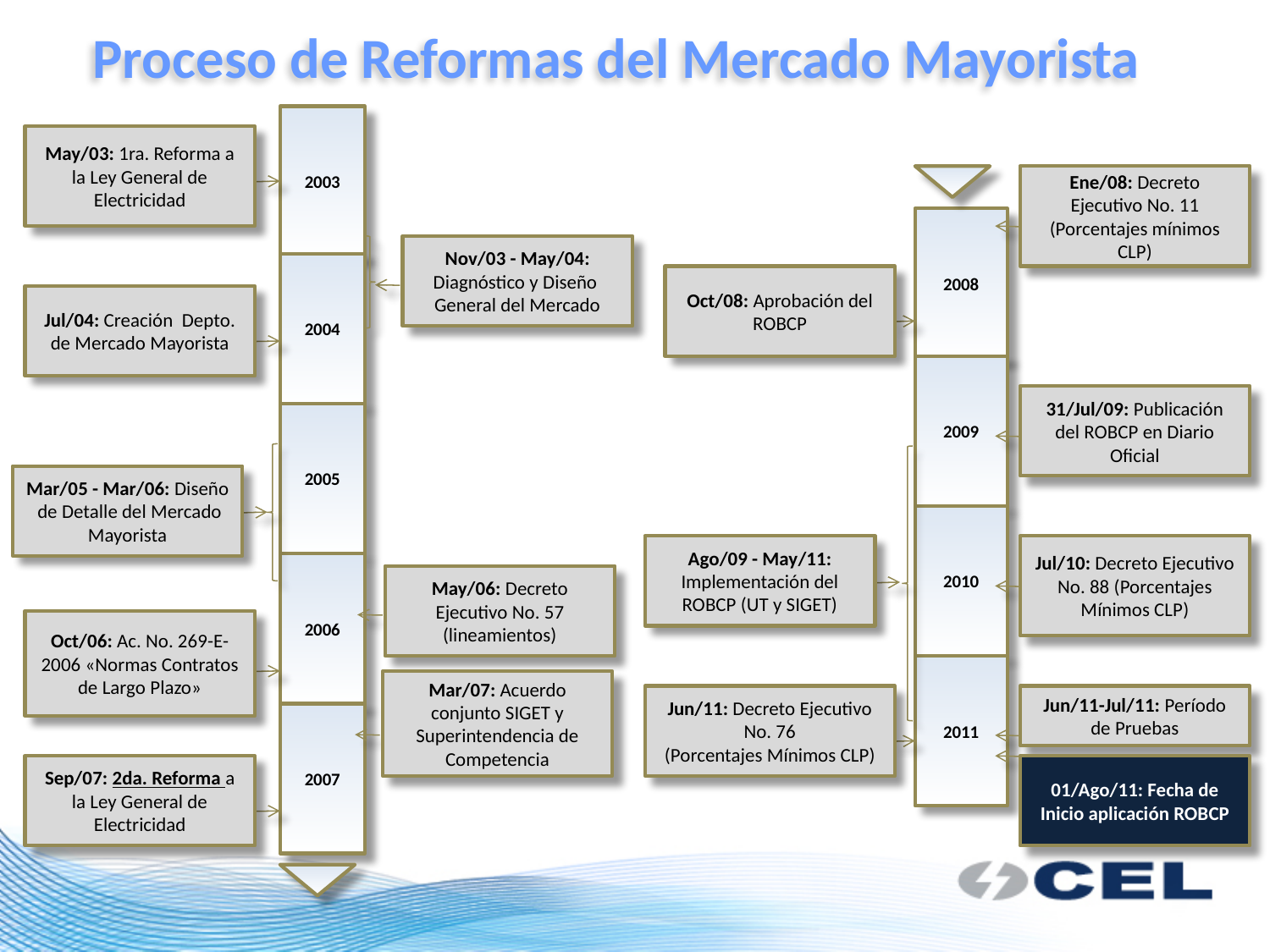

# Proceso de Reformas del Mercado Mayorista
2003
May/03: 1ra. Reforma a la Ley General de Electricidad

Nov/03 - May/04: Diagnóstico y Diseño  General del Mercado
2004
Jul/04: Creación  Depto. de Mercado Mayorista
2005

Mar/05 - Mar/06: Diseño  de Detalle del Mercado Mayorista
2006
May/06: Decreto Ejecutivo No. 57 (lineamientos)
Oct/06: Ac. No. 269-E-2006 «Normas Contratos de Largo Plazo»
Mar/07: Acuerdo conjunto SIGET y Superintendencia de Competencia
2007
Sep/07: 2da. Reforma a la Ley General de Electricidad

Ene/08: Decreto Ejecutivo No. 11 (Porcentajes mínimos CLP)
2008
Oct/08: Aprobación del ROBCP
2009
31/Jul/09: Publicación del ROBCP en Diario Oficial

2010
Ago/09 - May/11: Implementación del ROBCP (UT y SIGET)
Jul/10: Decreto Ejecutivo No. 88 (Porcentajes Mínimos CLP)
2011
Jun/11: Decreto Ejecutivo No. 76
(Porcentajes Mínimos CLP)
Jun/11-Jul/11: Período de Pruebas
01/Ago/11: Fecha de Inicio aplicación ROBCP